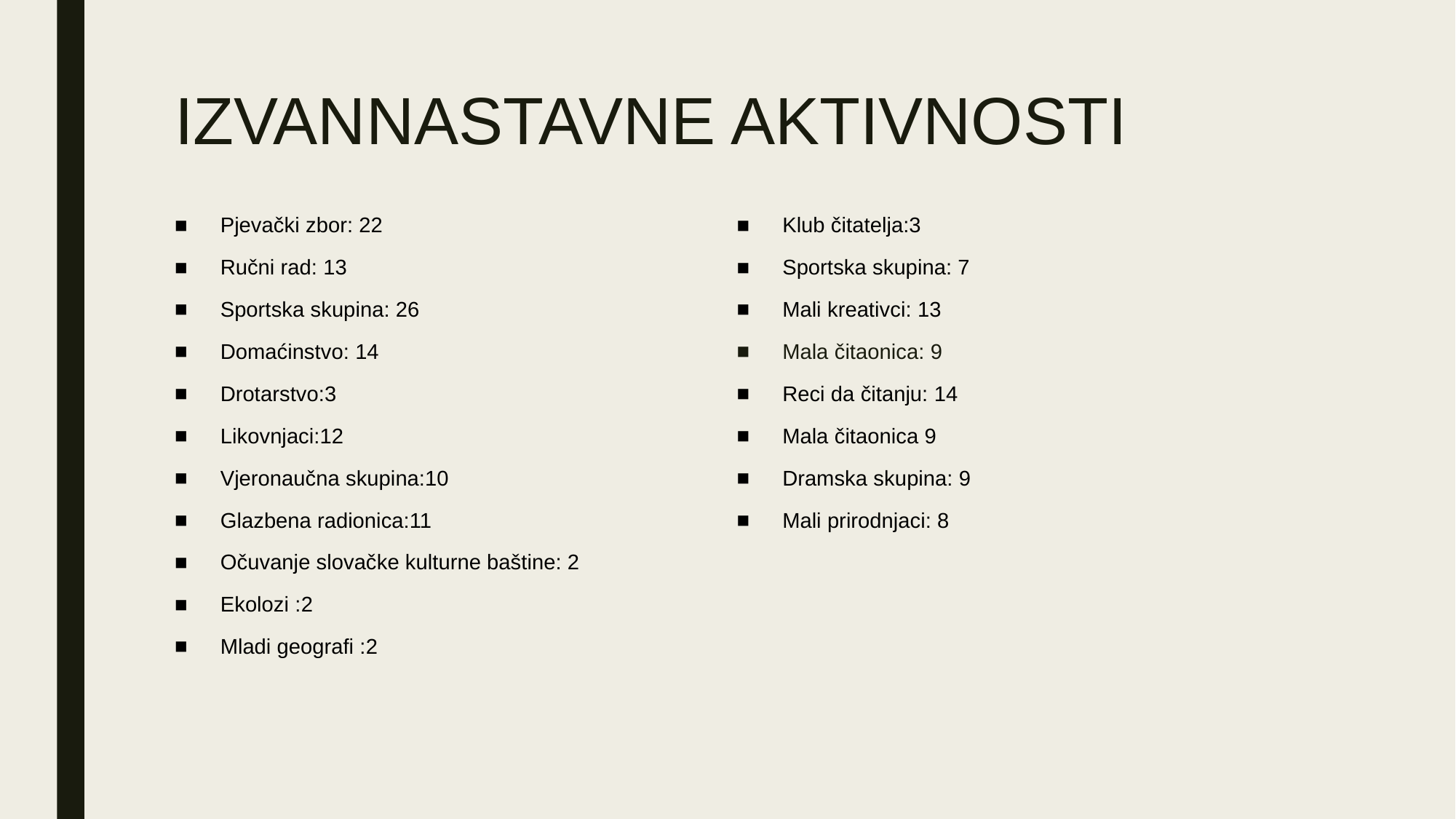

# IZVANNASTAVNE AKTIVNOSTI
Pjevački zbor: 22
Ručni rad: 13
Sportska skupina: 26
Domaćinstvo: 14
Drotarstvo:3
Likovnjaci:12
Vjeronaučna skupina:10
Glazbena radionica:11
Očuvanje slovačke kulturne baštine: 2
Ekolozi :2
Mladi geografi :2
Klub čitatelja:3
Sportska skupina: 7
Mali kreativci: 13
Mala čitaonica: 9
Reci da čitanju: 14
Mala čitaonica 9
Dramska skupina: 9
Mali prirodnjaci: 8